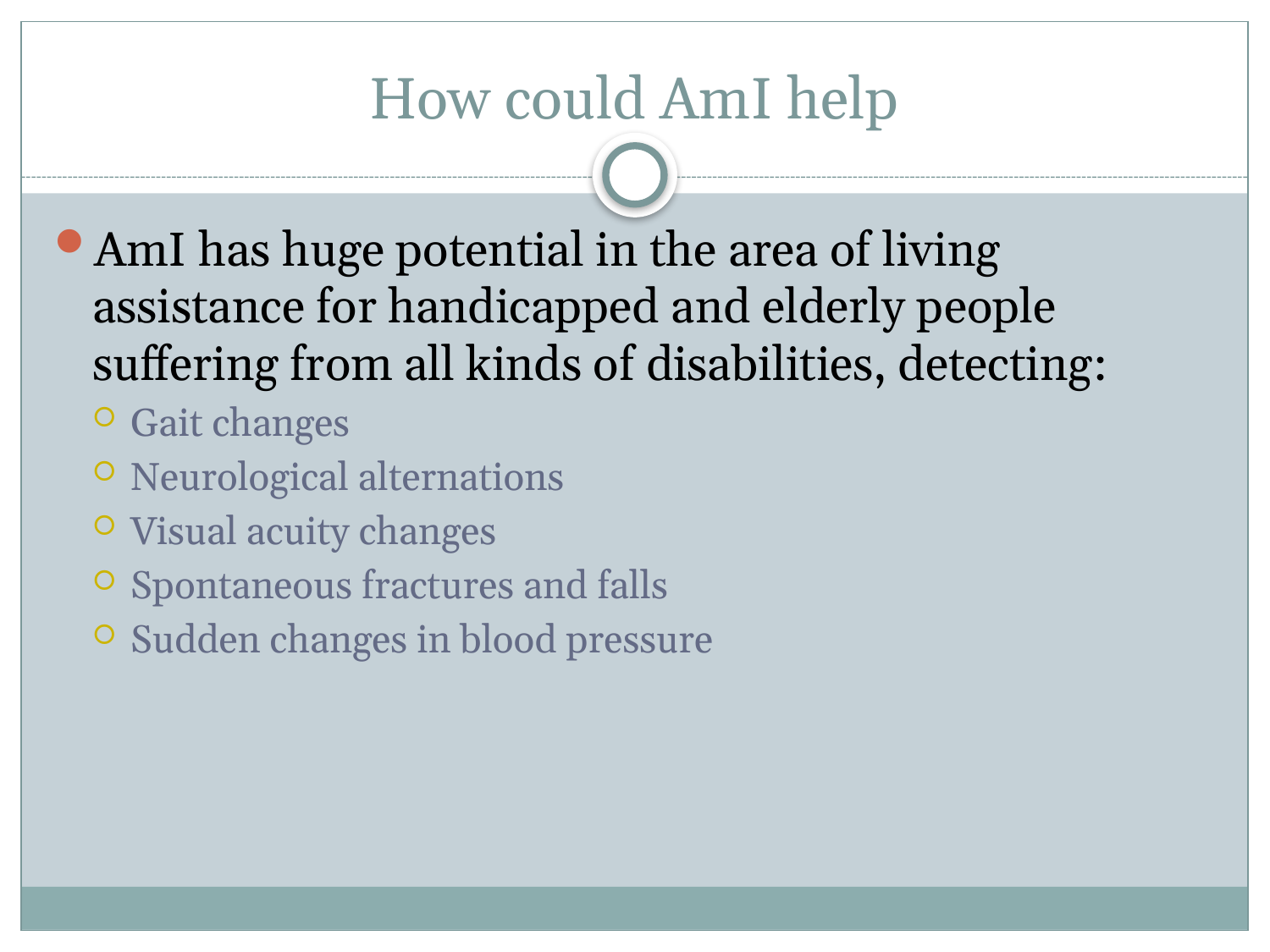

# How could AmI help
AmI has huge potential in the area of living assistance for handicapped and elderly people suffering from all kinds of disabilities, detecting:
Gait changes
Neurological alternations
Visual acuity changes
Spontaneous fractures and falls
Sudden changes in blood pressure